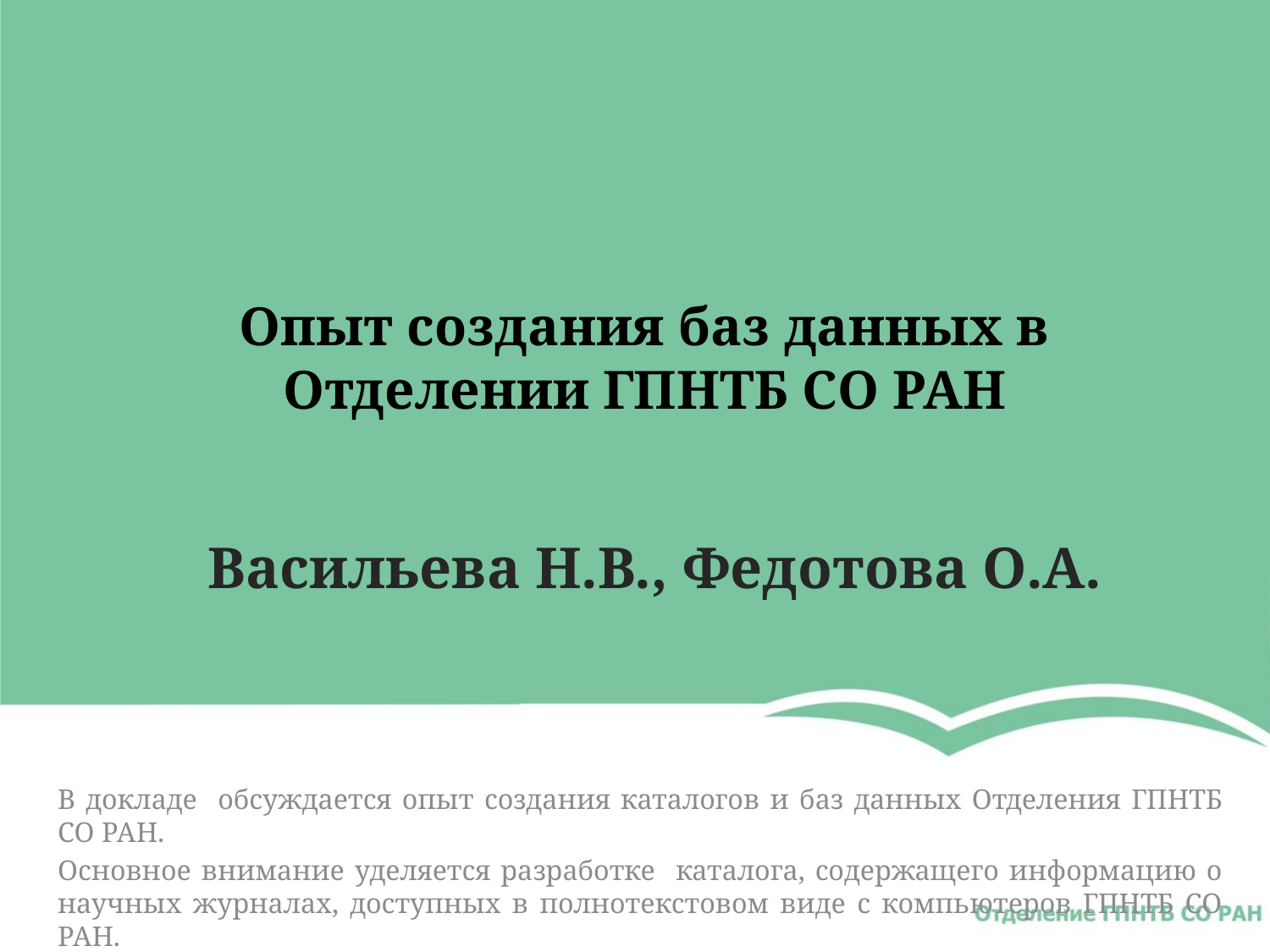

# Опыт создания баз данных в Отделении ГПНТБ СО РАН
Васильева Н.В., Федотова О.А.
В докладе  обсуждается опыт создания каталогов и баз данных Отделения ГПНТБ СО РАН.
Основное внимание уделяется разработке  каталога, содержащего информацию о научных журналах, доступных в полнотекстовом виде с компьютеров ГПНТБ СО РАН.